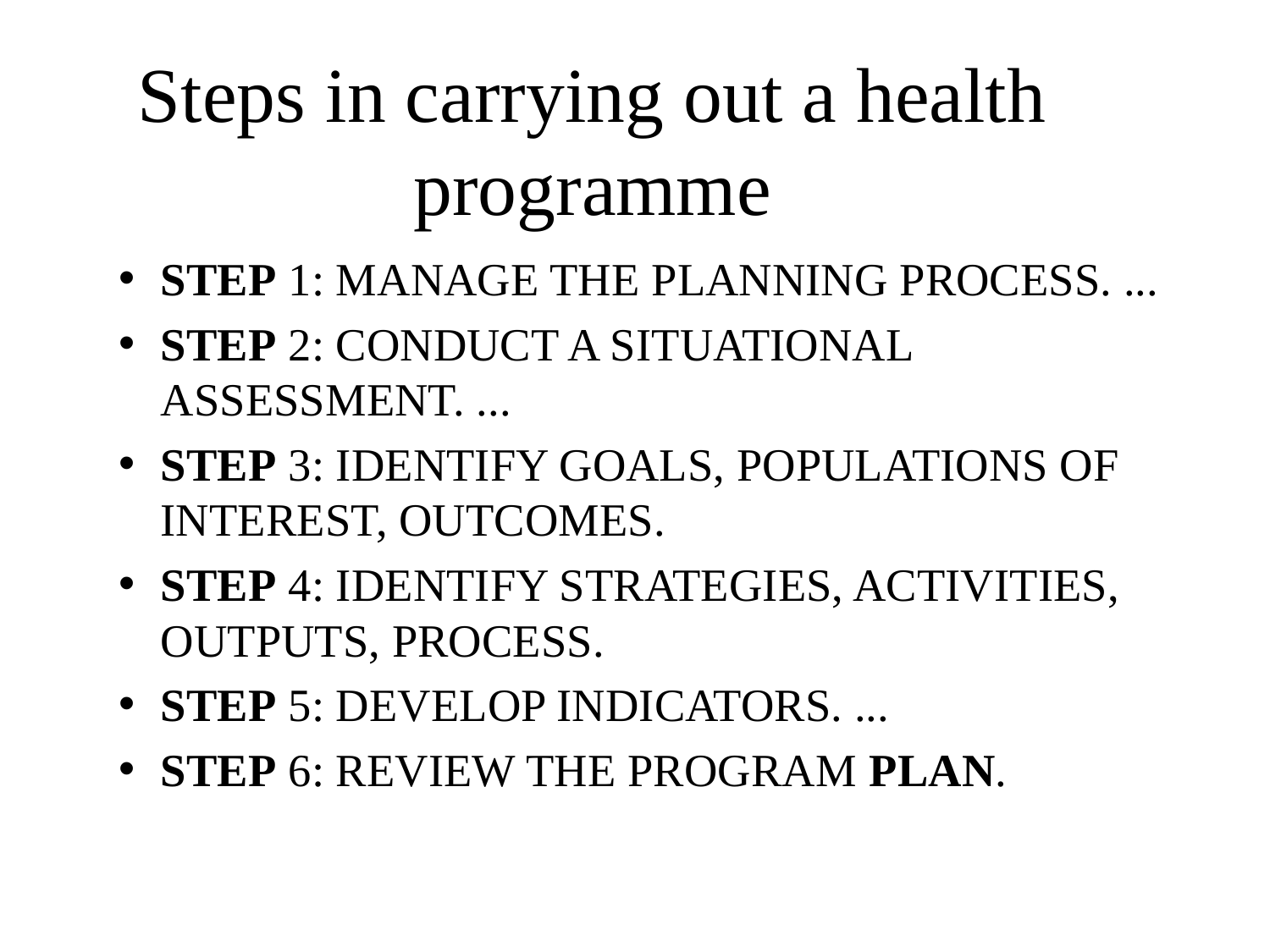

# Steps in carrying out a health programme
STEP 1: MANAGE THE PLANNING PROCESS. ...
STEP 2: CONDUCT A SITUATIONAL ASSESSMENT. ...
STEP 3: IDENTIFY GOALS, POPULATIONS OF INTEREST, OUTCOMES.
STEP 4: IDENTIFY STRATEGIES, ACTIVITIES, OUTPUTS, PROCESS.
STEP 5: DEVELOP INDICATORS. ...
STEP 6: REVIEW THE PROGRAM PLAN.